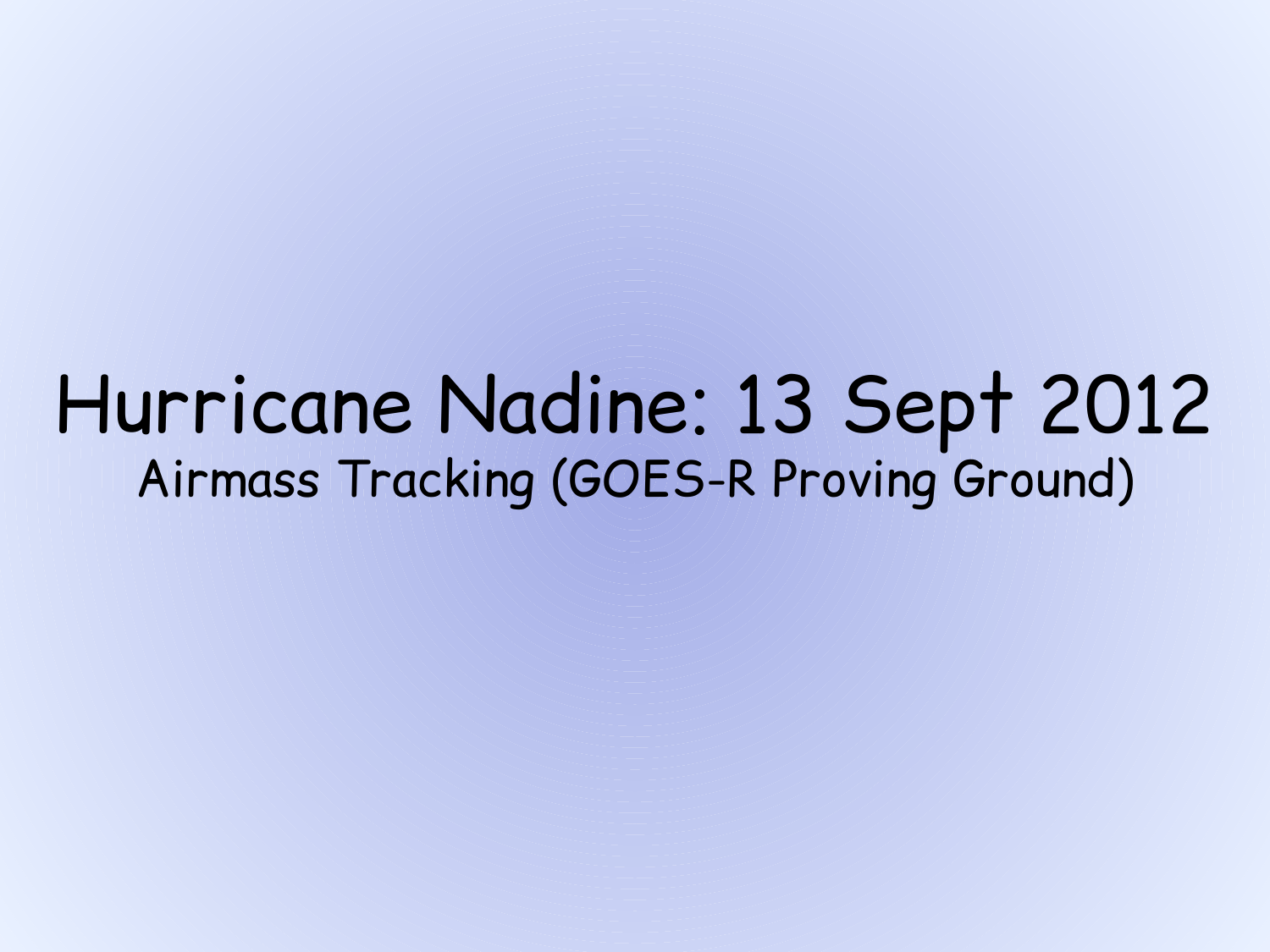

Hurricane Nadine: 13 Sept 2012
Airmass Tracking (GOES-R Proving Ground)